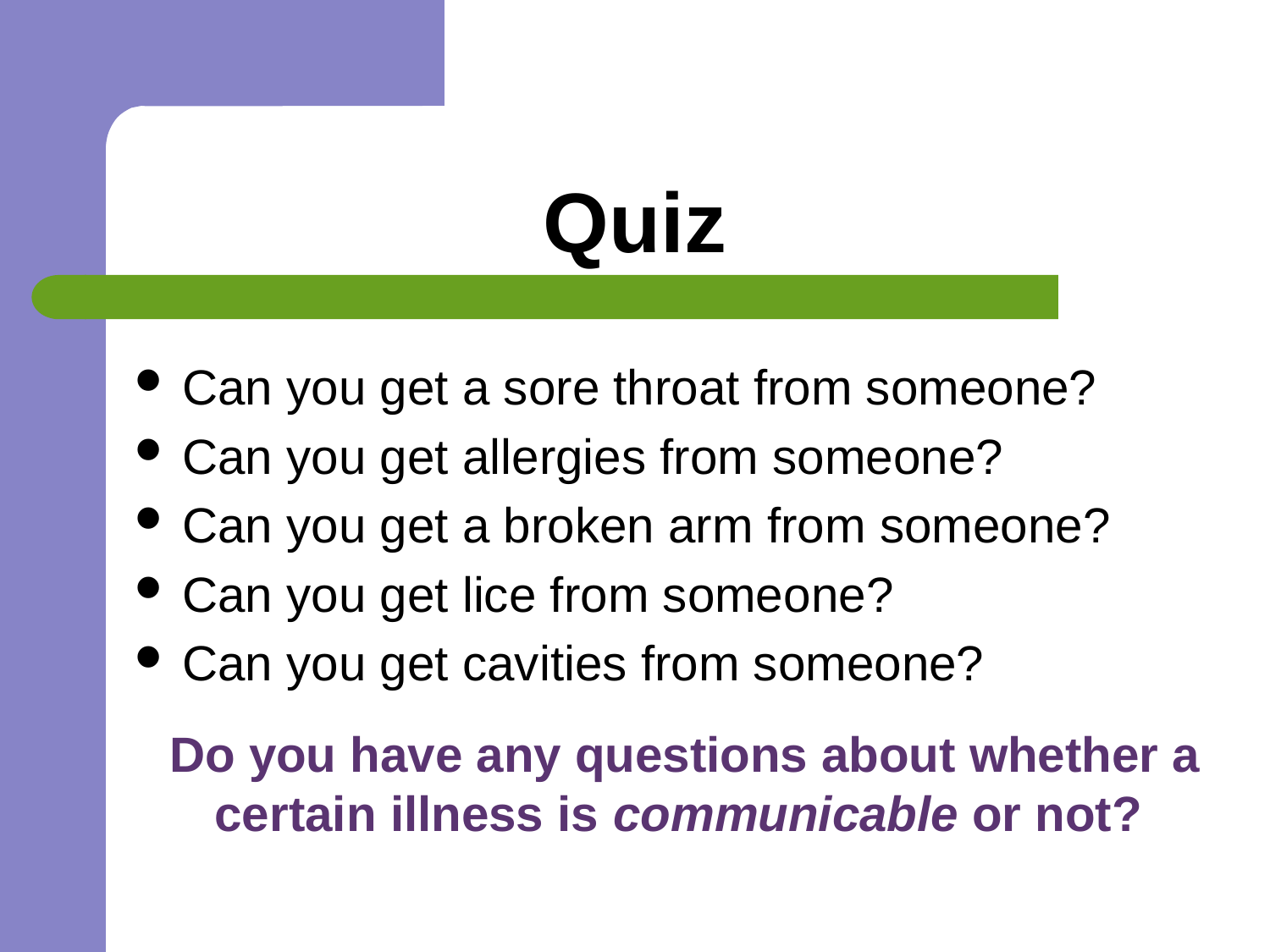

# Quiz
Can you get a sore throat from someone?
Can you get allergies from someone?
Can you get a broken arm from someone?
Can you get lice from someone?
Can you get cavities from someone?
Do you have any questions about whether a certain illness is communicable or not?